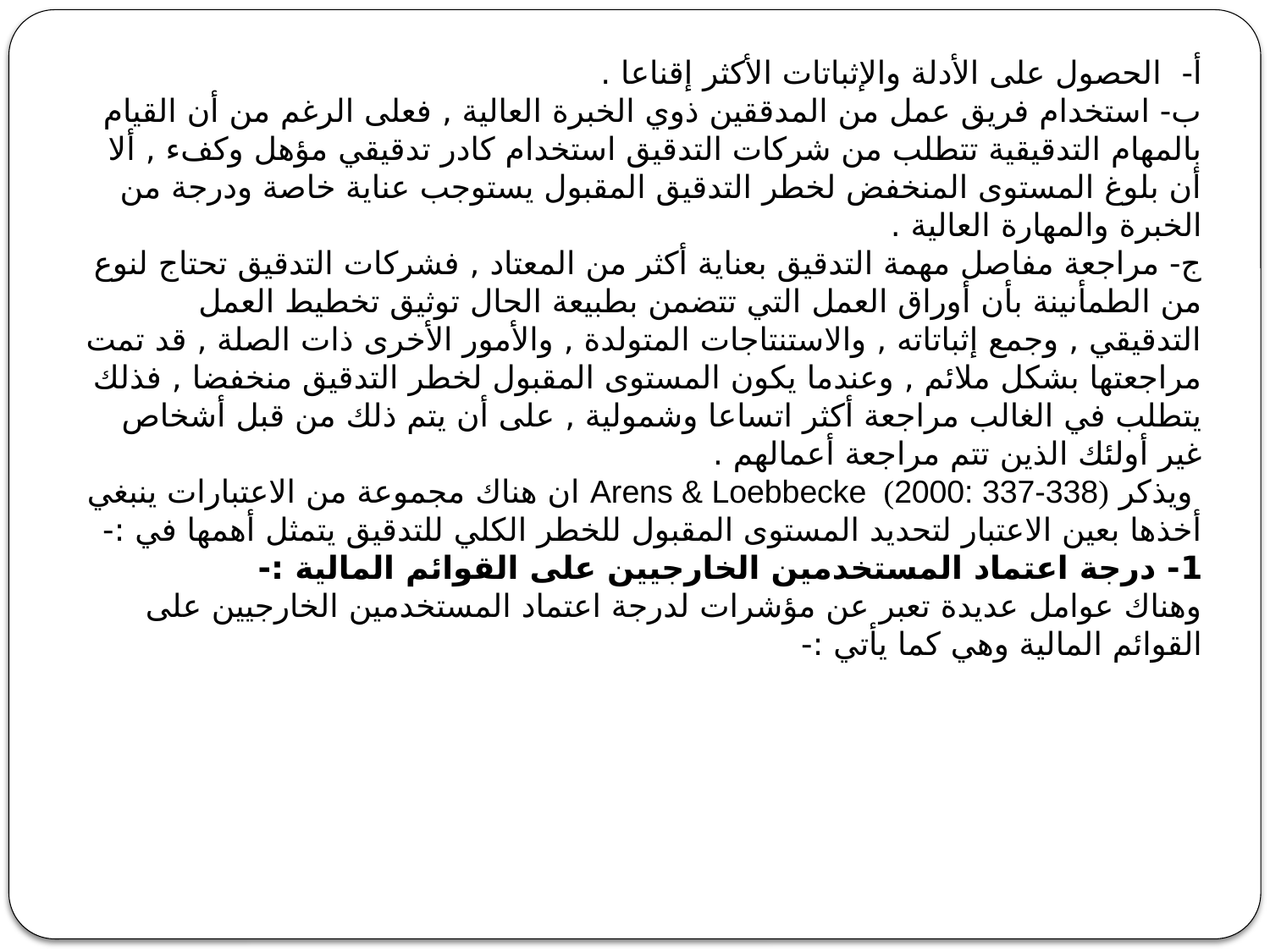

أ-  الحصول على الأدلة والإثباتات الأكثر إقناعا .
ب- استخدام فريق عمل من المدققين ذوي الخبرة العالية , فعلى الرغم من أن القيام بالمهام التدقيقية تتطلب من شركات التدقيق استخدام كادر تدقيقي مؤهل وكفء , ألا أن بلوغ المستوى المنخفض لخطر التدقيق المقبول يستوجب عناية خاصة ودرجة من الخبرة والمهارة العالية .
ج- مراجعة مفاصل مهمة التدقيق بعناية أكثر من المعتاد , فشركات التدقيق تحتاج لنوع من الطمأنينة بأن أوراق العمل التي تتضمن بطبيعة الحال توثيق تخطيط العمل التدقيقي , وجمع إثباتاته , والاستنتاجات المتولدة , والأمور الأخرى ذات الصلة , قد تمت مراجعتها بشكل ملائم , وعندما يكون المستوى المقبول لخطر التدقيق منخفضا , فذلك يتطلب في الغالب مراجعة أكثر اتساعا وشمولية , على أن يتم ذلك من قبل أشخاص غير أولئك الذين تتم مراجعة أعمالهم .
 ويذكر Arens & Loebbecke  (2000: 337-338) ان هناك مجموعة من الاعتبارات ينبغي أخذها بعين الاعتبار لتحديد المستوى المقبول للخطر الكلي للتدقيق يتمثل أهمها في :-
1- درجة اعتماد المستخدمين الخارجيين على القوائم المالية :-
وهناك عوامل عديدة تعبر عن مؤشرات لدرجة اعتماد المستخدمين الخارجيين على القوائم المالية وهي كما يأتي :-